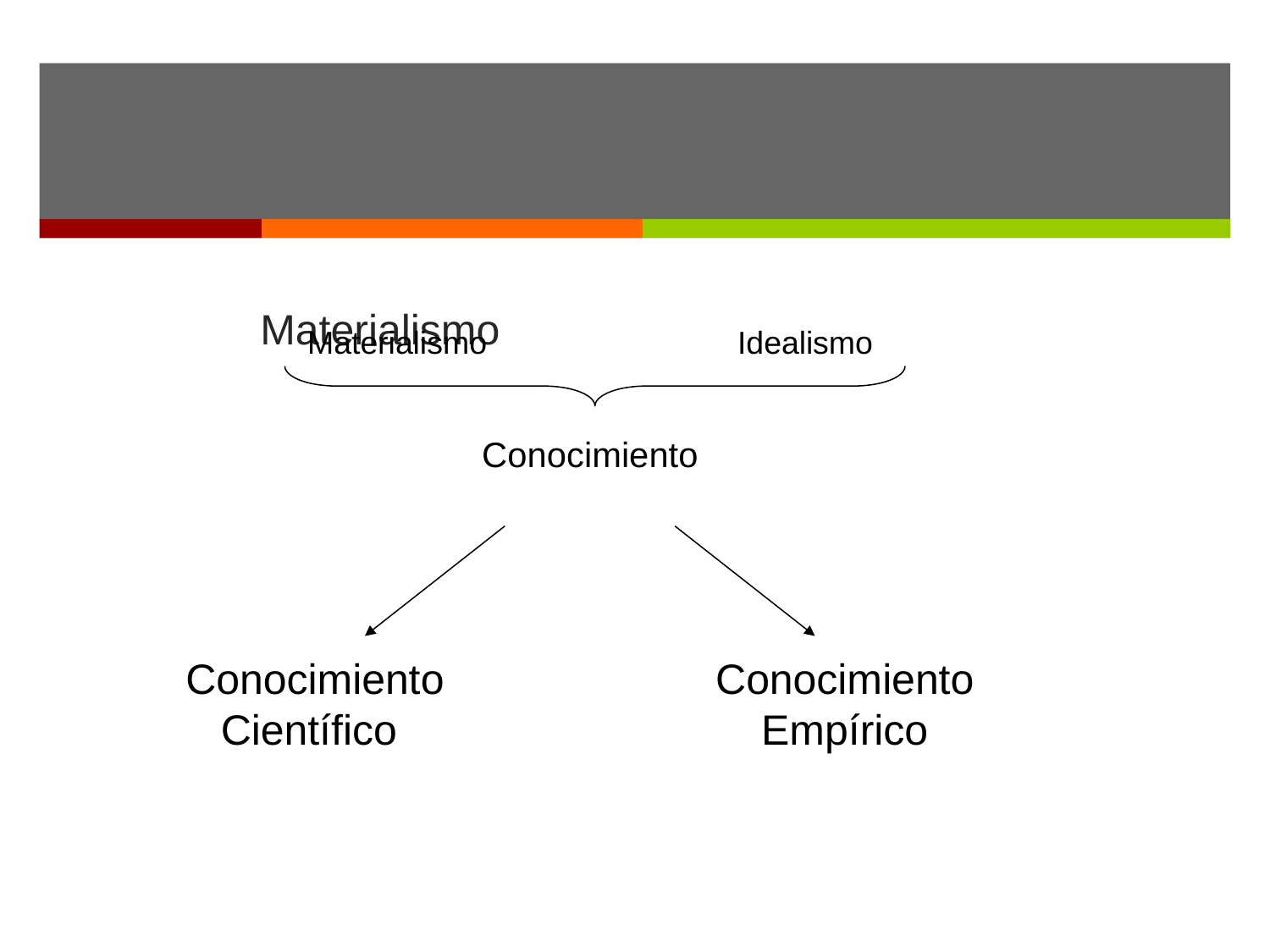

#
Materialismo
Materialismo
Idealismo
Conocimiento

Conocimiento Científico
Conocimiento Empírico